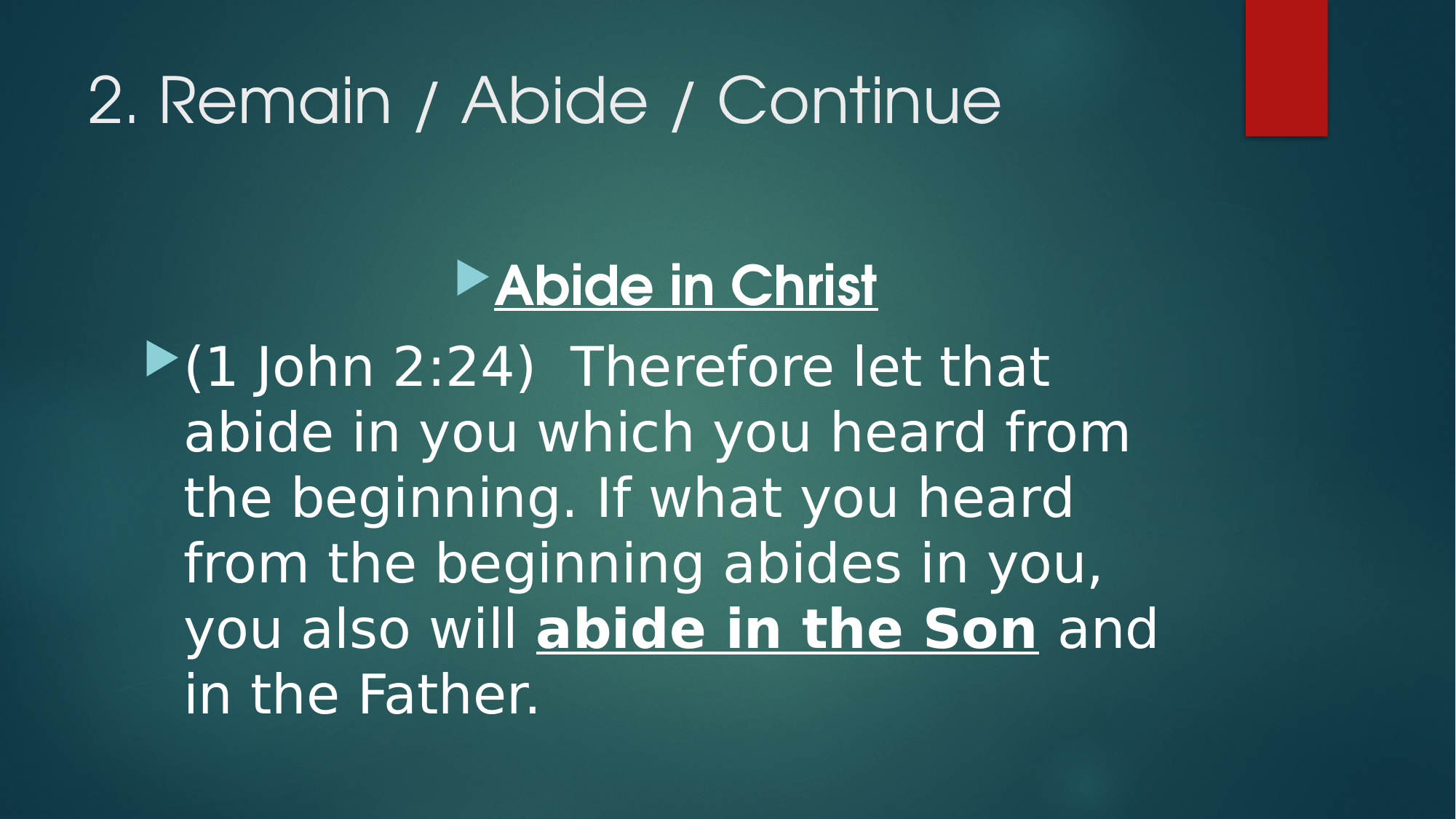

# 2. Remain / Abide / Continue
Abide in Christ
(1 John 2:24)  Therefore let that abide in you which you heard from the beginning. If what you heard from the beginning abides in you, you also will abide in the Son and in the Father.